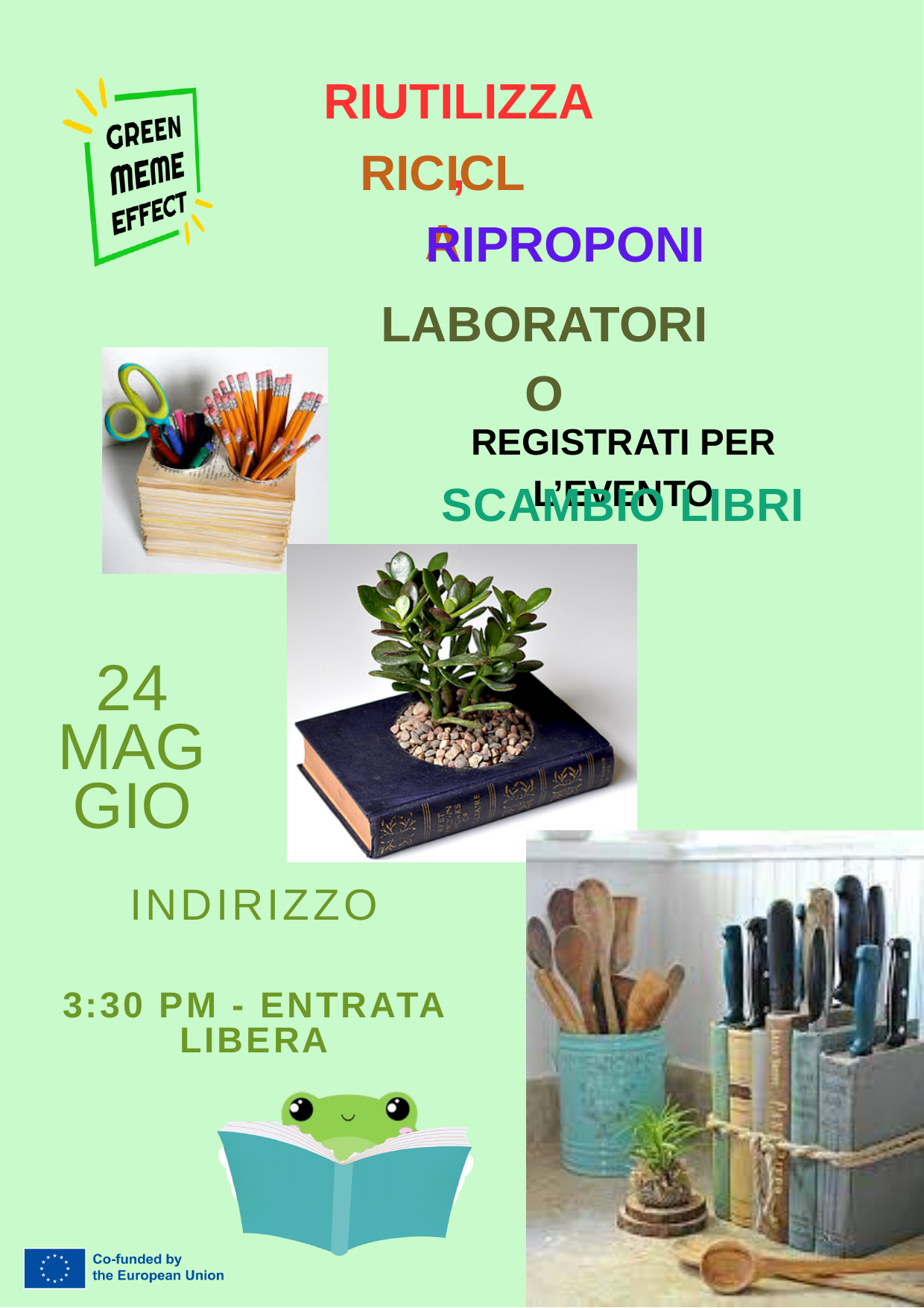

RIUTILIZZA,

RICICLA
RIPROPONI
LABORATORIO

REGISTRATI PER L’EVENTO
SCAMBIO LIBRI

24
MAGGIO

INDIRIZZO
3:30 PM - ENTRATA
LIBERA